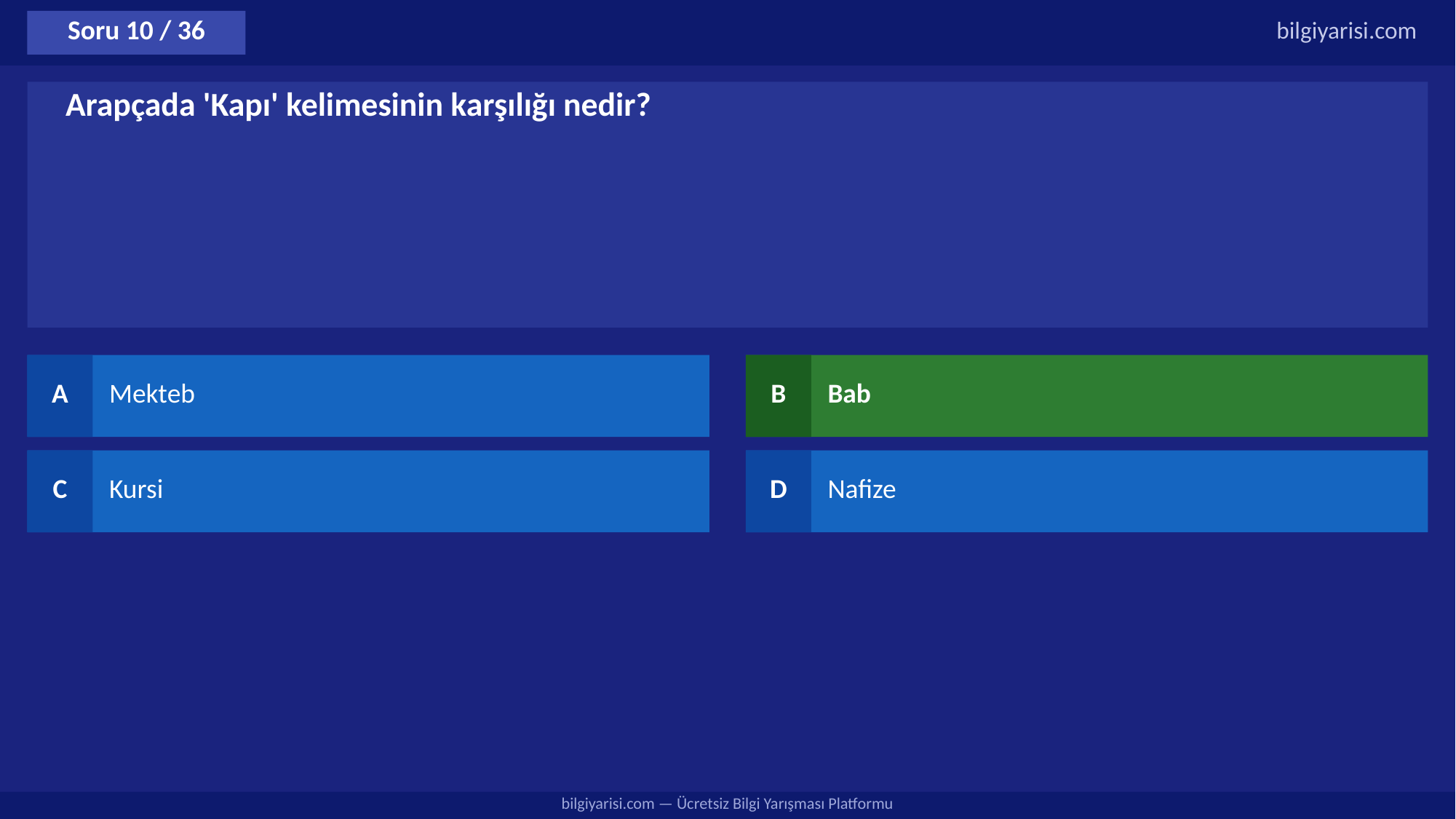

Soru 10 / 36
bilgiyarisi.com

Arapçada 'Kapı' kelimesinin karşılığı nedir?

A
Mekteb

B
Bab

C
Kursi

D
Nafize
bilgiyarisi.com — Ücretsiz Bilgi Yarışması Platformu